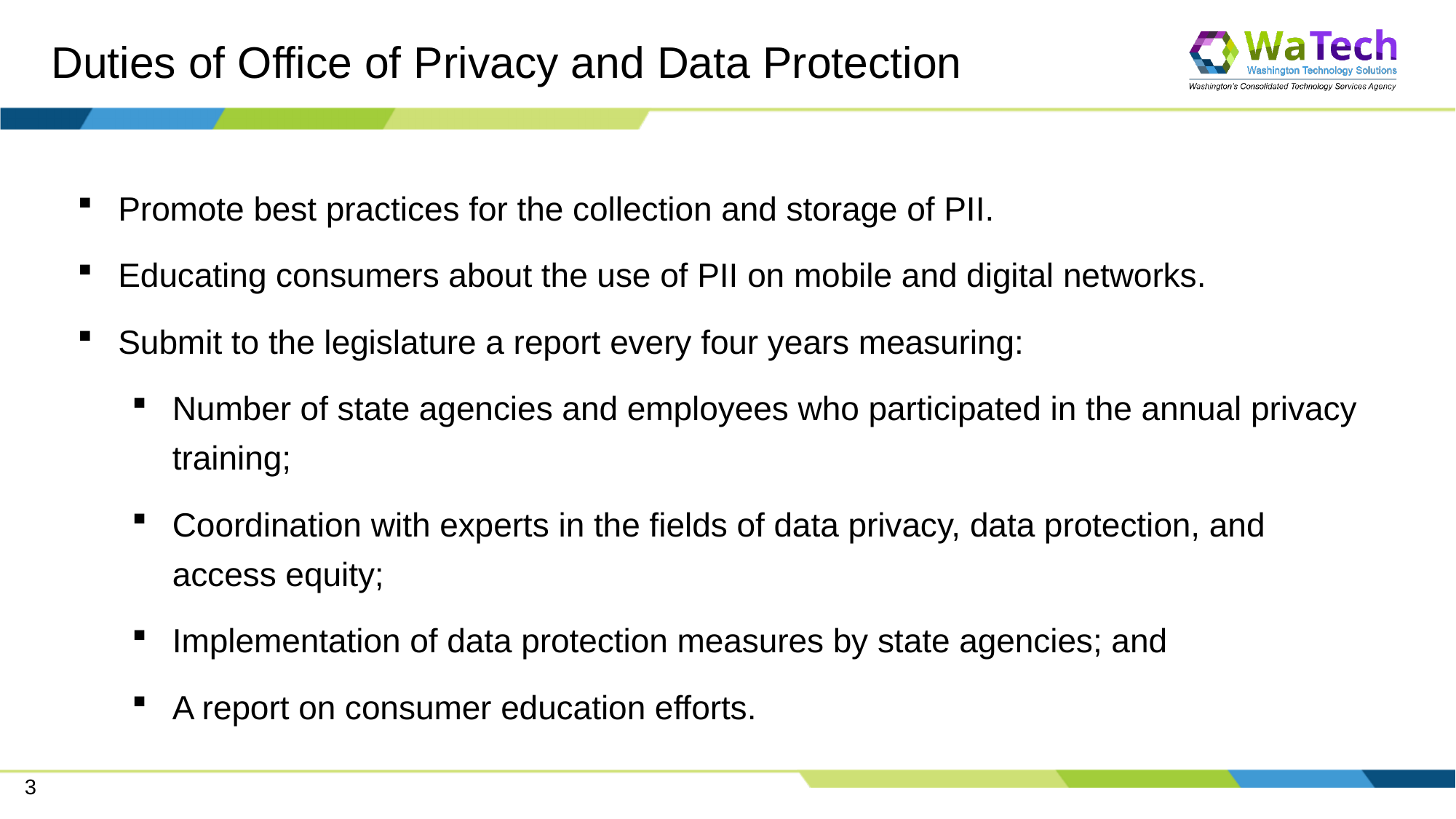

# Duties of Office of Privacy and Data Protection
Promote best practices for the collection and storage of PII.
Educating consumers about the use of PII on mobile and digital networks.
Submit to the legislature a report every four years measuring:
Number of state agencies and employees who participated in the annual privacy training;
Coordination with experts in the fields of data privacy, data protection, and access equity;
Implementation of data protection measures by state agencies; and
A report on consumer education efforts.
3